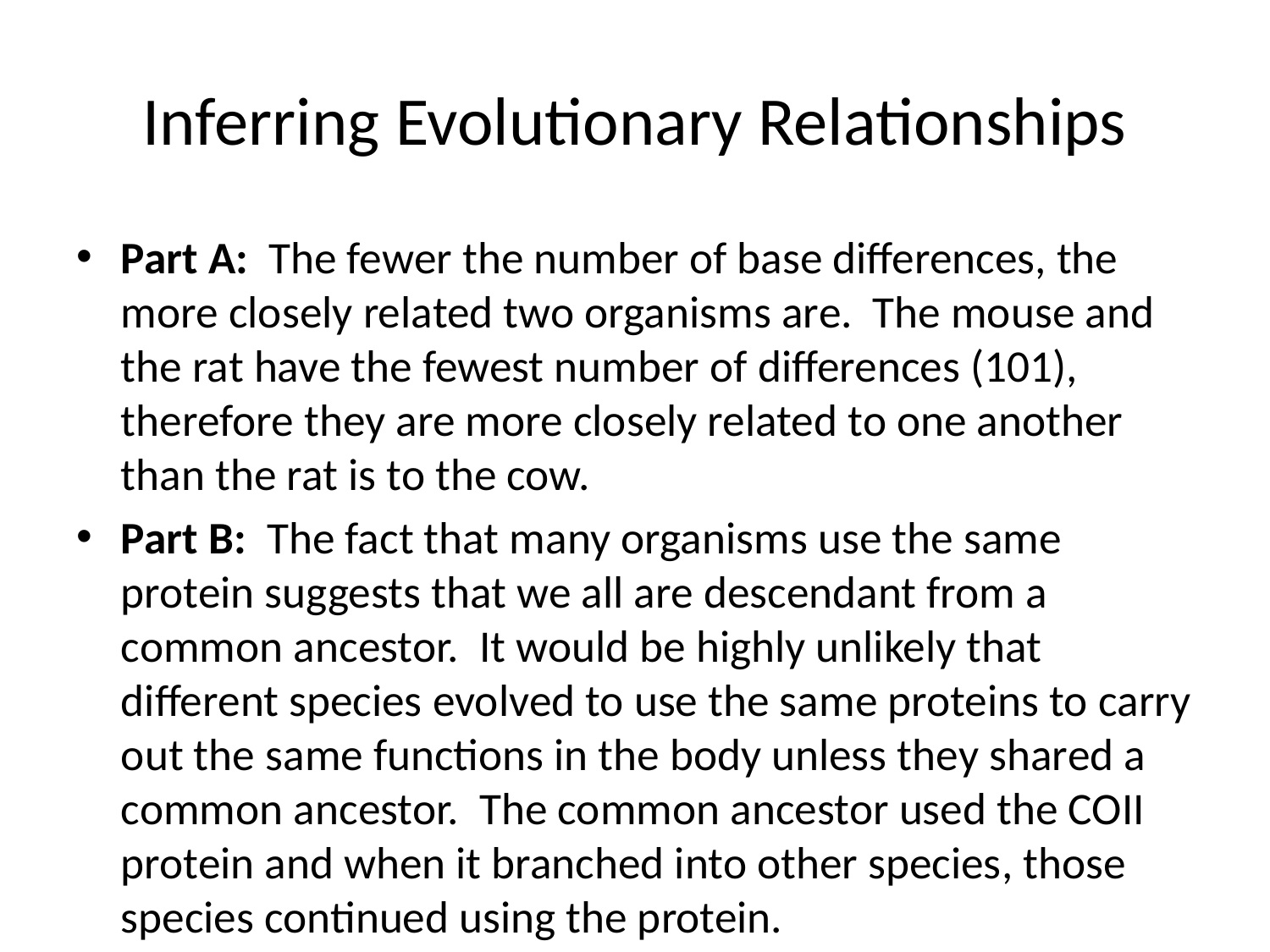

# Inferring Evolutionary Relationships
Part A:  The fewer the number of base differences, the more closely related two organisms are.  The mouse and the rat have the fewest number of differences (101), therefore they are more closely related to one another than the rat is to the cow.
Part B:  The fact that many organisms use the same protein suggests that we all are descendant from a common ancestor.  It would be highly unlikely that different species evolved to use the same proteins to carry out the same functions in the body unless they shared a common ancestor.  The common ancestor used the COII protein and when it branched into other species, those species continued using the protein.